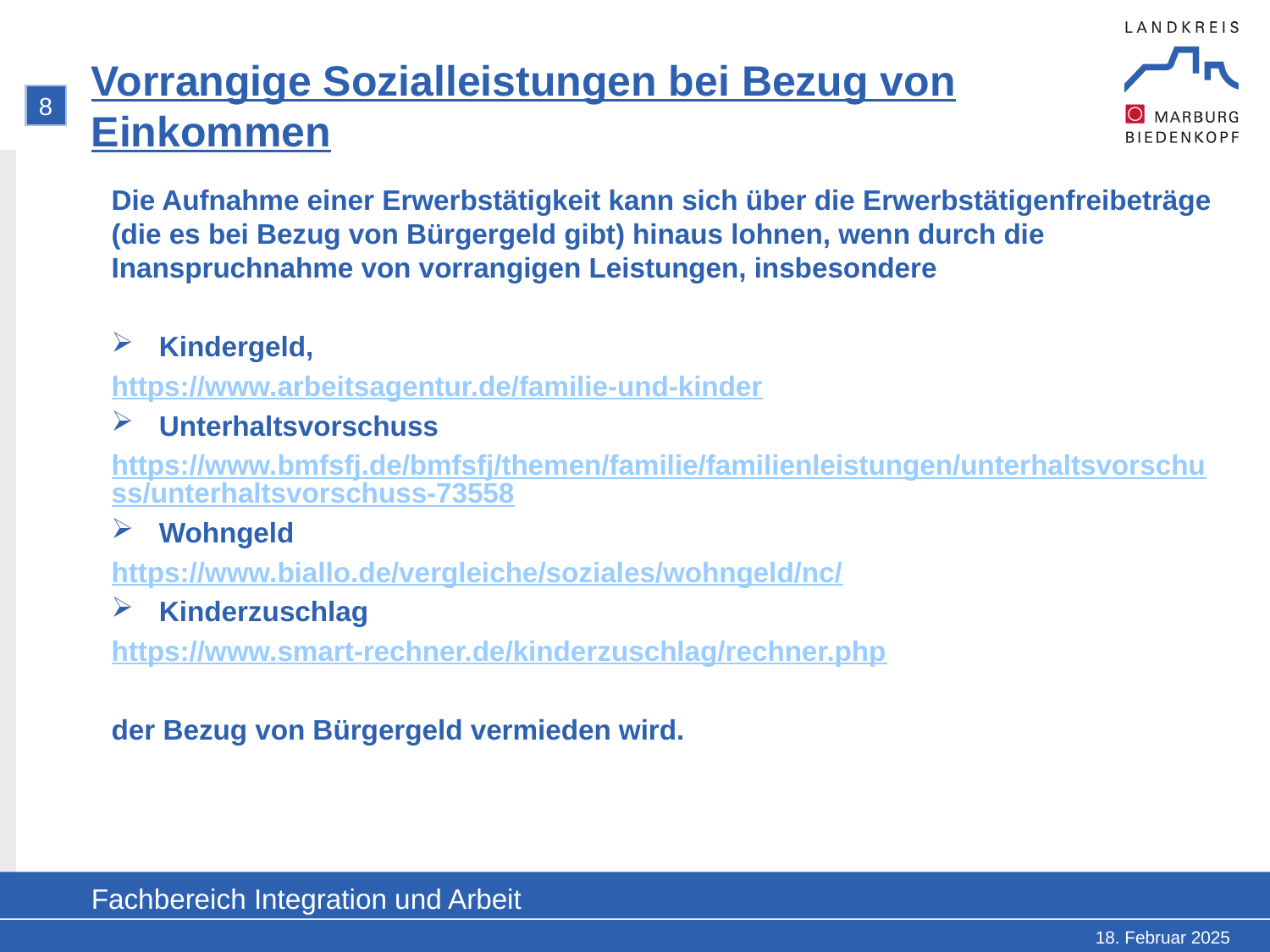

# Vorrangige Sozialleistungen bei Bezug von Einkommen
8
Die Aufnahme einer Erwerbstätigkeit kann sich über die Erwerbstätigenfreibeträge (die es bei Bezug von Bürgergeld gibt) hinaus lohnen, wenn durch die Inanspruchnahme von vorrangigen Leistungen, insbesondere

Kindergeld,
https://www.arbeitsagentur.de/familie-und-kinder
Unterhaltsvorschuss
https://www.bmfsfj.de/bmfsfj/themen/familie/familienleistungen/unterhaltsvorschuss/unterhaltsvorschuss-73558
Wohngeld
https://www.biallo.de/vergleiche/soziales/wohngeld/nc/
Kinderzuschlag
https://www.smart-rechner.de/kinderzuschlag/rechner.php

der Bezug von Bürgergeld vermieden wird.

Fachbereich Integration und Arbeit
18. Februar 2025